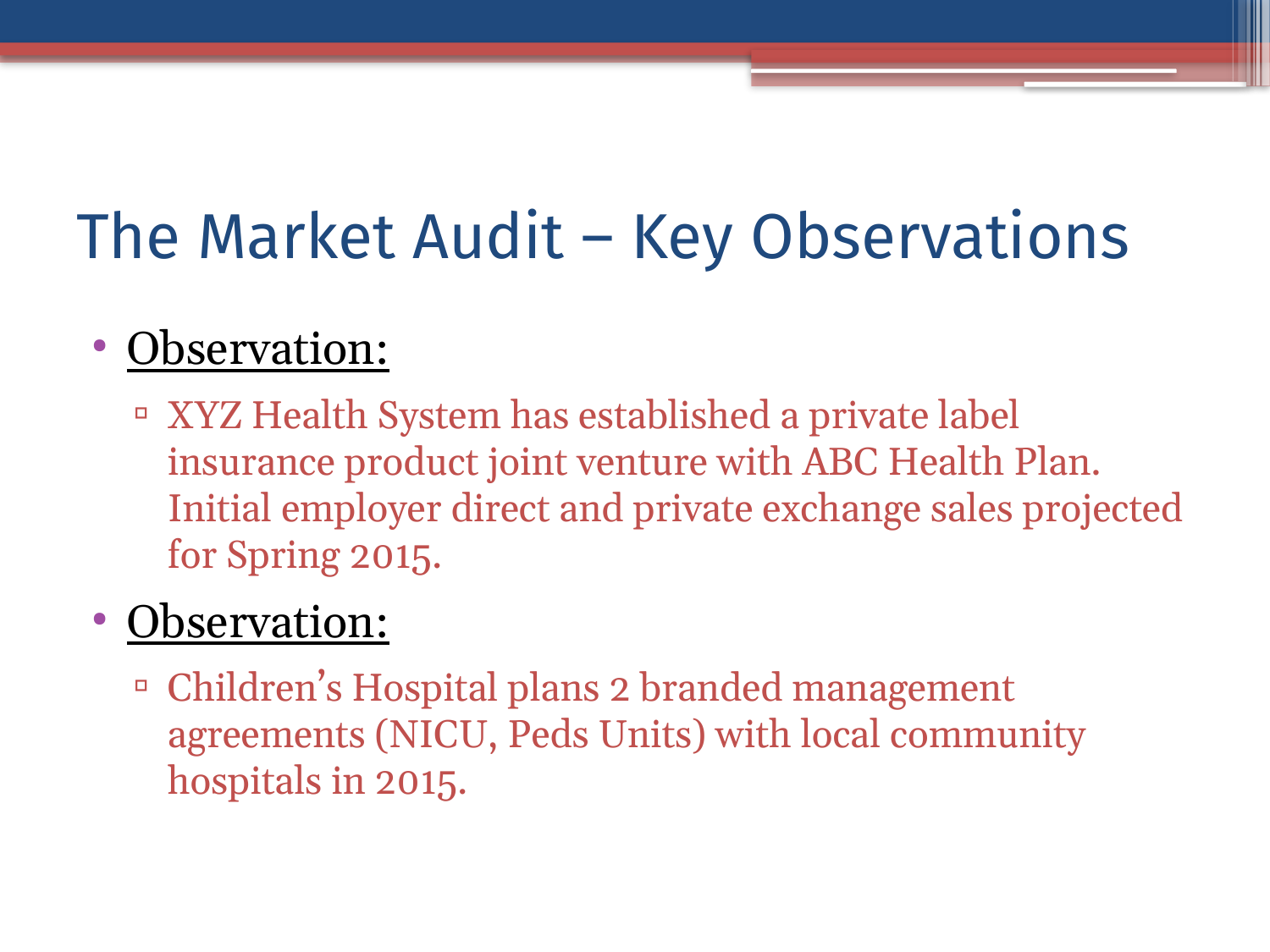

# The Market Audit – Key Observations
Observation:
XYZ Health System has established a private label insurance product joint venture with ABC Health Plan.  Initial employer direct and private exchange sales projected for Spring 2015.
Observation:
Children’s Hospital plans 2 branded management agreements (NICU, Peds Units) with local community hospitals in 2015.